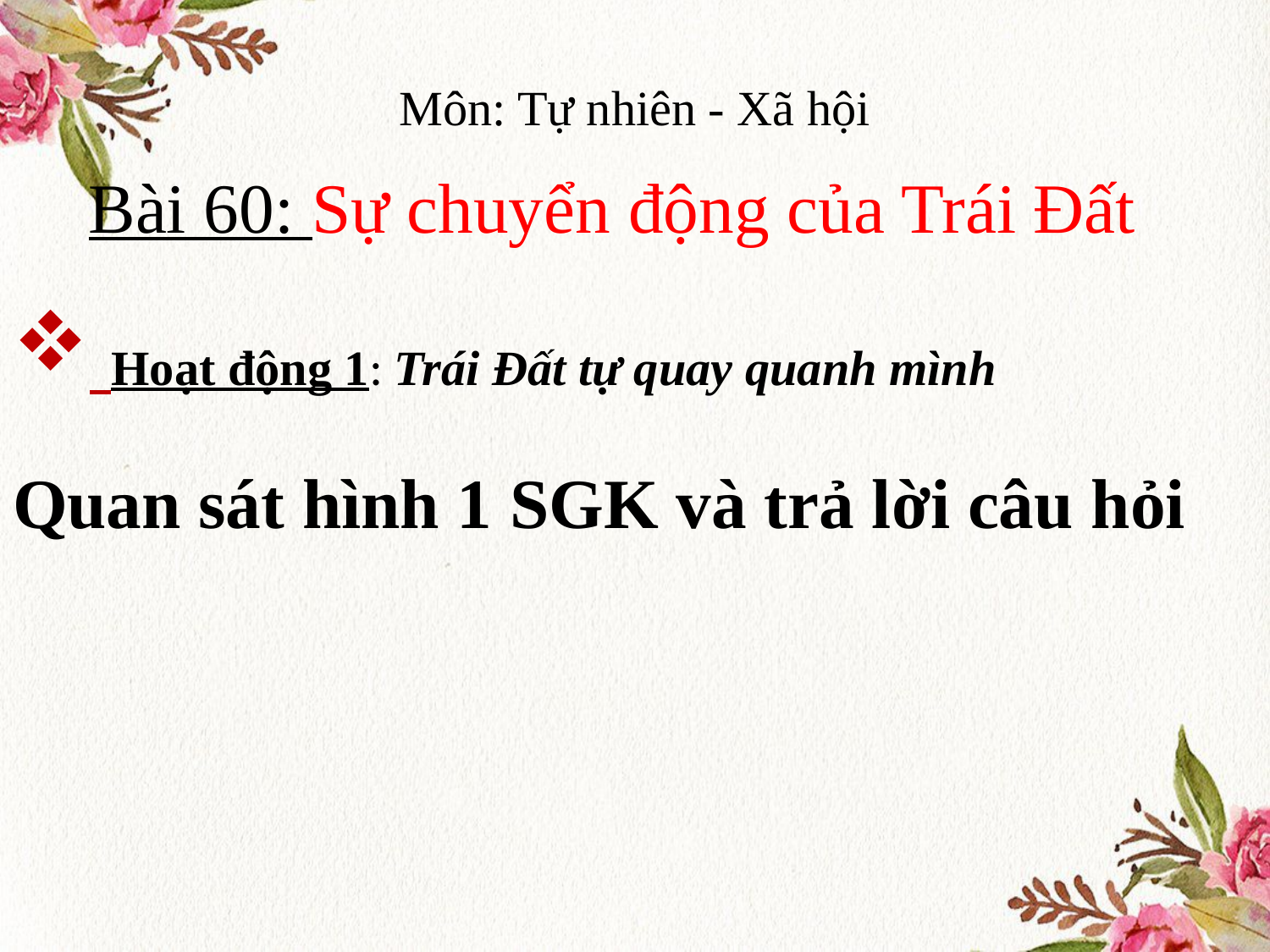

Môn: Tự nhiên - Xã hội
Bài 60: Sự chuyển động của Trái Đất
 Hoạt động 1: Trái Đất tự quay quanh mình
Quan sát hình 1 SGK và trả lời câu hỏi